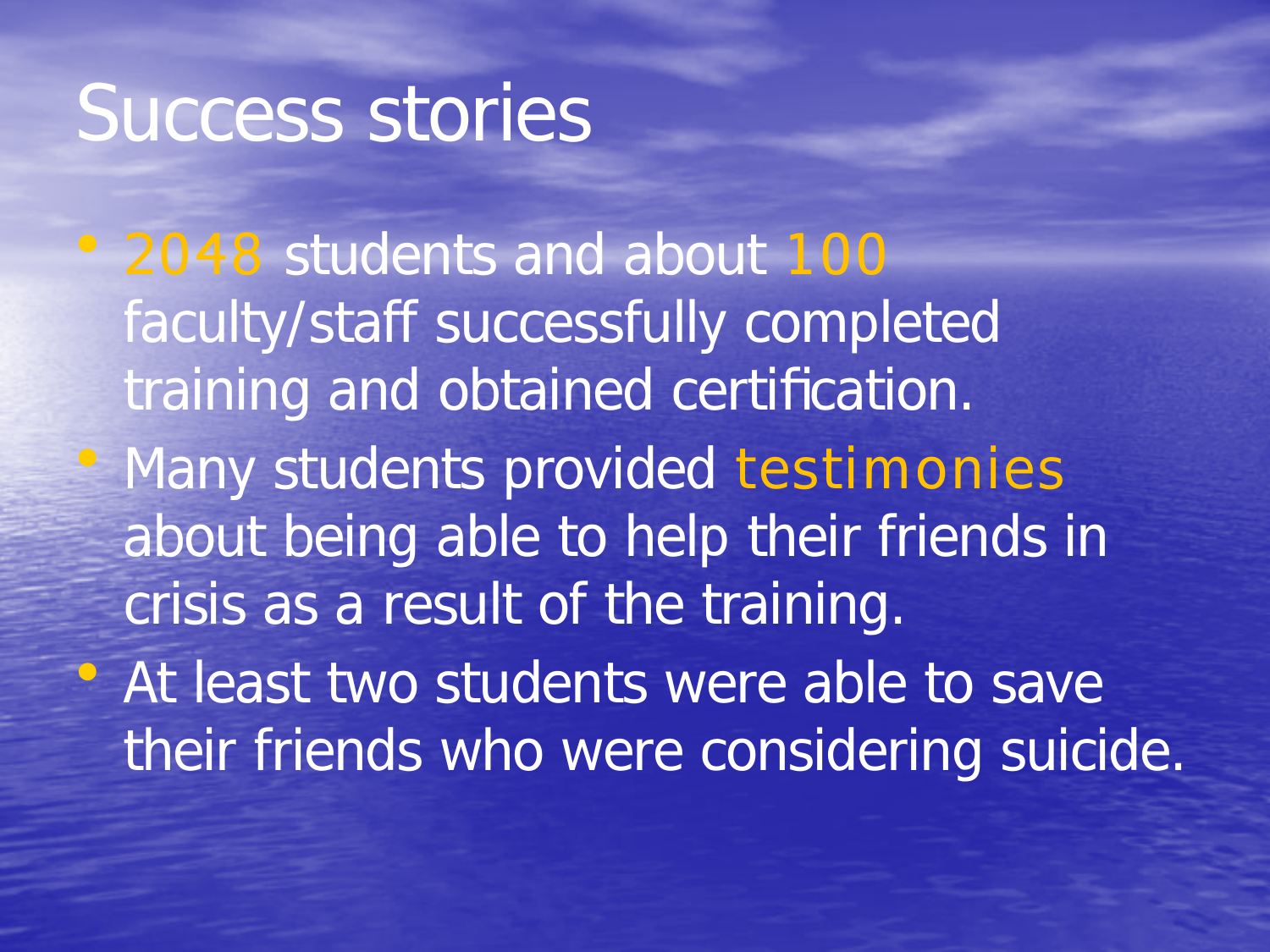

# Success stories
2048 students and about 100 faculty/staff successfully completed training and obtained certification.
Many students provided testimonies about being able to help their friends in crisis as a result of the training.
At least two students were able to save their friends who were considering suicide.